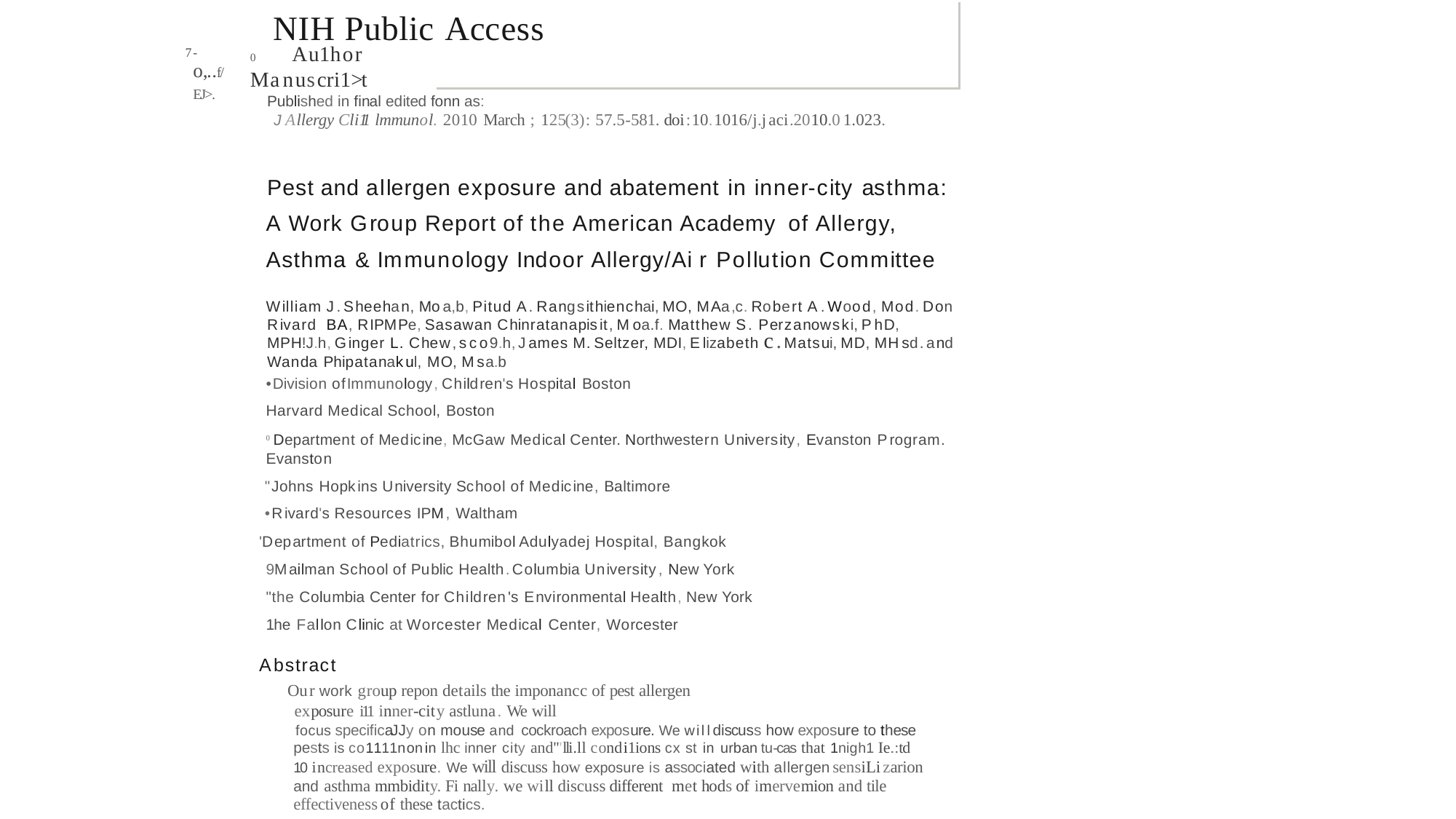

NIH Public Access
0   Au1hor Manuscri1>t
7-
o,..f/EJ>.

Published in finaledited fonn as:
JAllergy Cli11 lmmunol. 2010 March ; 125(3): 57.5-581. doi:10.1016/j.jaci.2010.01.023.

Pest and allergen exposure and abatement in inner-city asthma: A Work Group Report of the American Academy  of Allergy, Asthma & Immunology Indoor Allergy/Ai r Pollution Committee

William J.Sheehan,Moa,b,Pitud A.Rangsithienchai,MO, MAa,c.Robert A.Wood,Mod.Don Rivard  BA,RIPMPe,Sasawan Chinratanapisit,Moa.f.Matthew S. Perzanowski,PhD,
MPH!J.h,Ginger L. Chew,sco9.h,James M.Seltzer, MDI,Elizabeth c.Matsui,MD,MHsd.and
Wanda Phipatanakul, MO,Msa.b
•Division ofImmunology,Children's Hospital Boston
Harvard Medical School, Boston
0Department of Medicine,McGaw MedicalCenter. Northwestern University, Evanston Program.
Evanston
"Johns Hopkins University School of Medicine, Baltimore
•Rivard's Resources IPM, Waltham
'Department of Pediatrics, BhumibolAdulyadej Hospital, Bangkok 9Mailman Schoolof Public Health.Columbia University, New York   "the Columbia Center for Children's EnvironmentalHealth,New York 1he Fallon Clinic at Worcester Medical Center, Worcester

Abstract
Our work group repon details the imponancc of pest allergen exposure i11 inner-city astluna. We will
focus specificaJJy on mouse and cockroach exposure. We willdiscuss how exposure to these pests is co1111nonin lhc inner city and'''lli.ll condi1ions cx st in urbantu-cas that 1nigh1 Ie.:td 10 increased exposure. We will discuss how exposure is associated with allergensensiLizarion and asthma mmbidity. Fi nally. we will discussdifferent  met hodsof imervemion and tile effectivenessof these tactics.